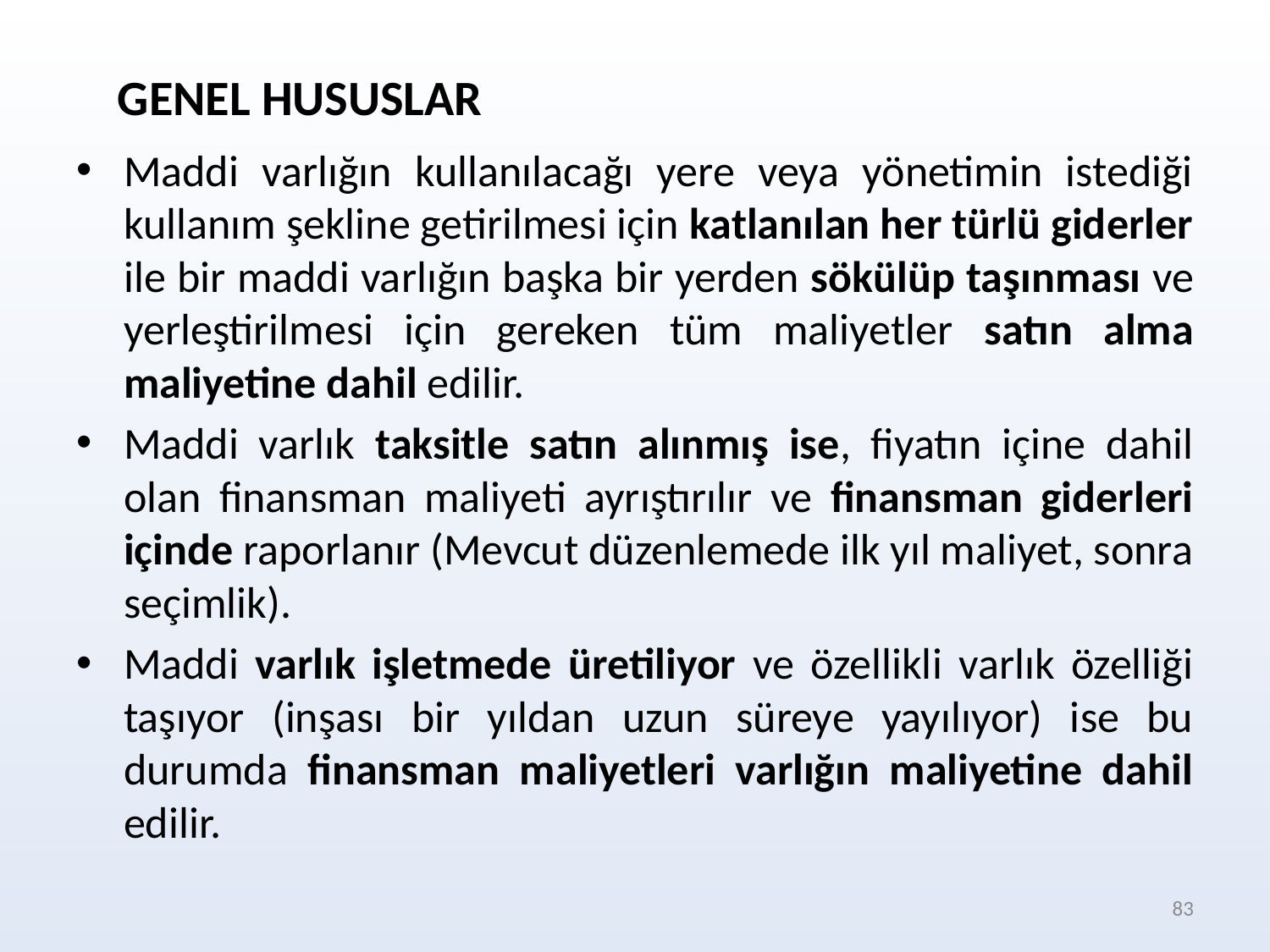

GENEL HUSUSLAR
Maddi varlığın kullanılacağı yere veya yönetimin istediği kullanım şekline getirilmesi için katlanılan her türlü giderler ile bir maddi varlığın başka bir yerden sökülüp taşınması ve yerleştirilmesi için gereken tüm maliyetler satın alma maliyetine dahil edilir.
Maddi varlık taksitle satın alınmış ise, fiyatın içine dahil olan finansman maliyeti ayrıştırılır ve finansman giderleri içinde raporlanır (Mevcut düzenlemede ilk yıl maliyet, sonra seçimlik).
Maddi varlık işletmede üretiliyor ve özellikli varlık özelliği taşıyor (inşası bir yıldan uzun süreye yayılıyor) ise bu durumda finansman maliyetleri varlığın maliyetine dahil edilir.
83